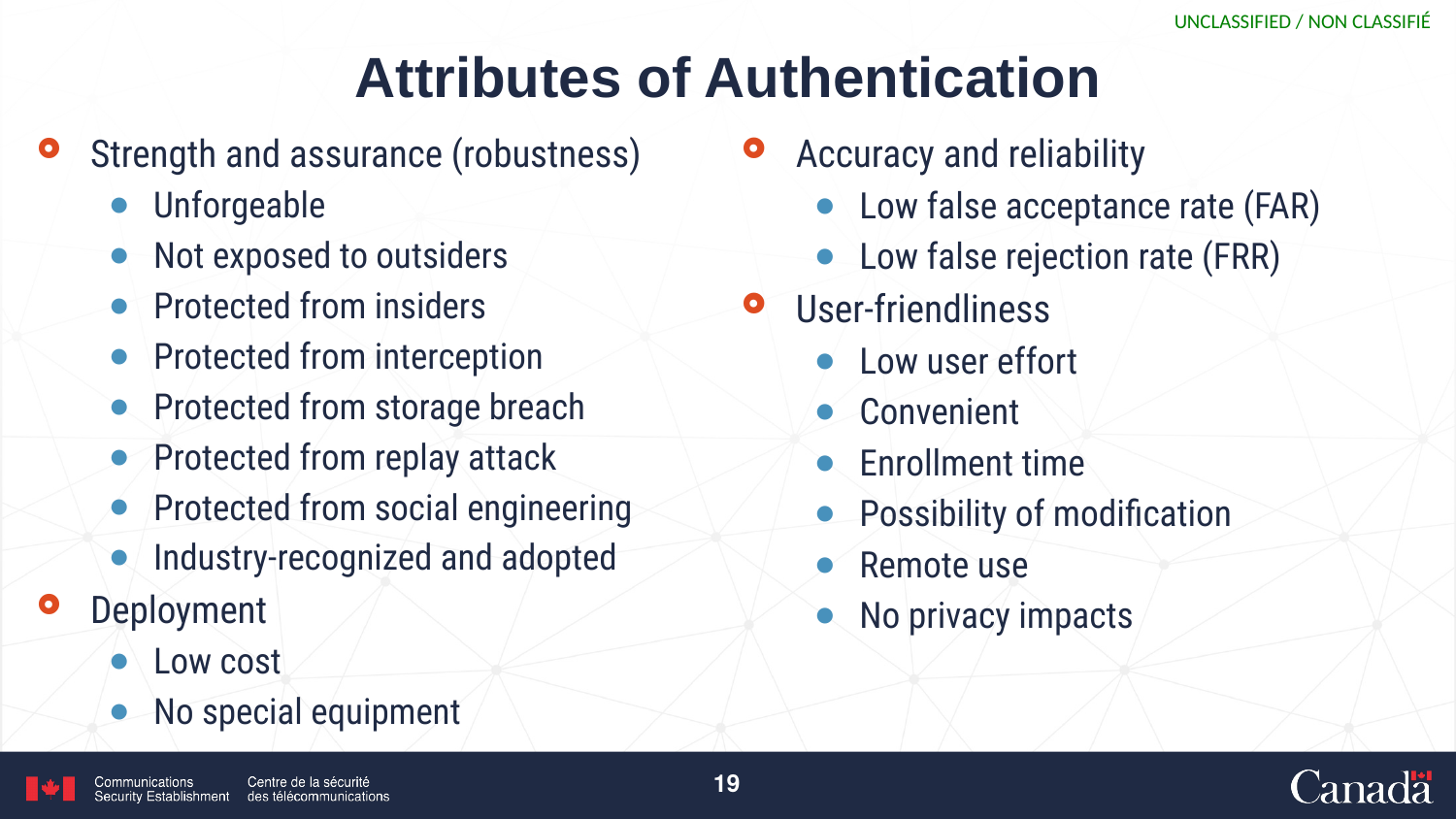

# Attributes of Authentication
Strength and assurance (robustness)
Unforgeable
Not exposed to outsiders
Protected from insiders
Protected from interception
Protected from storage breach
Protected from replay attack
Protected from social engineering
Industry-recognized and adopted
Deployment
Low cost
No special equipment

Accuracy and reliability
Low false acceptance rate (FAR)
Low false rejection rate (FRR)
User-friendliness
Low user effort
Convenient
Enrollment time
Possibility of modification
Remote use
No privacy impacts